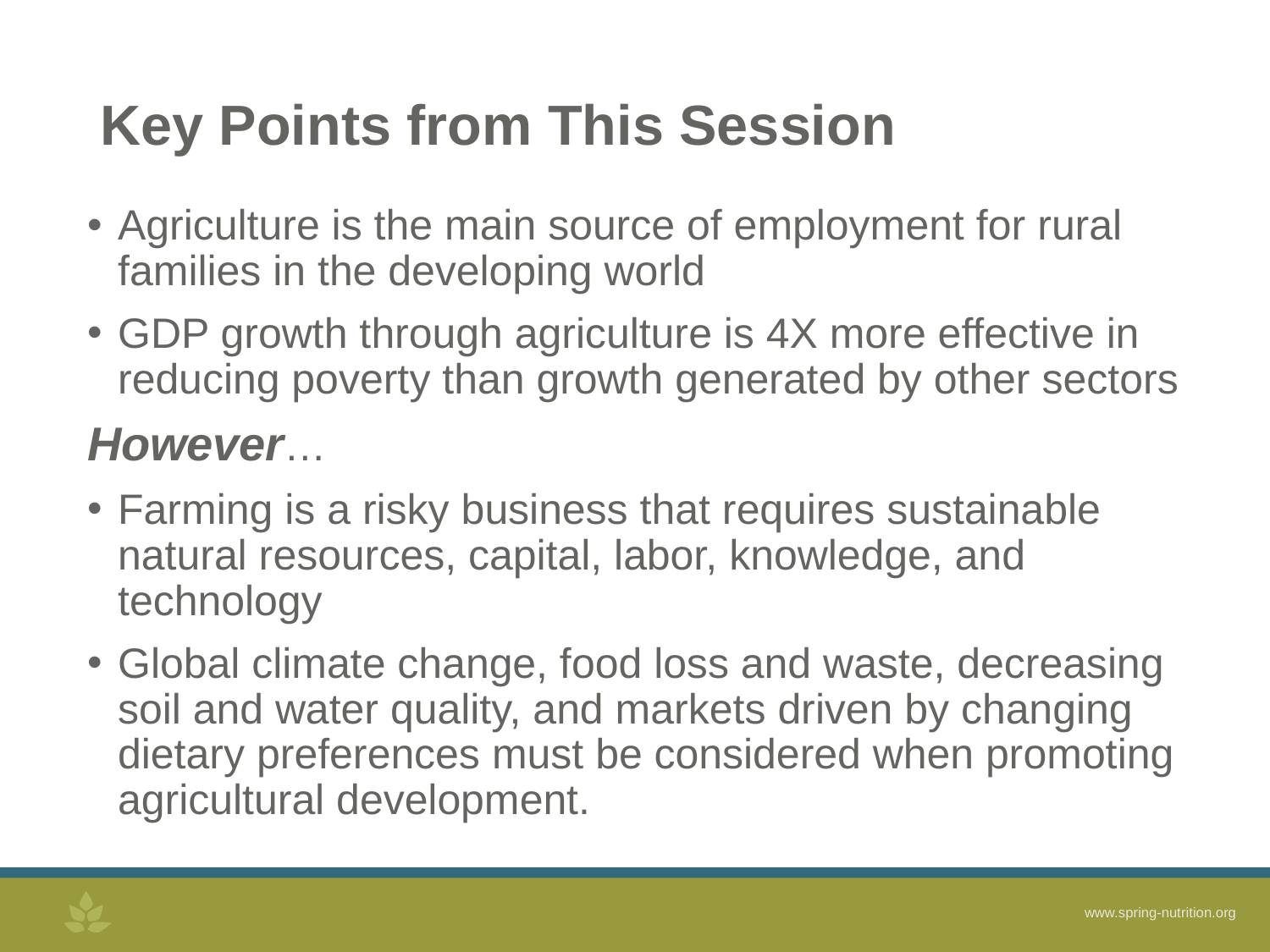

# Key Points from This Session
Agriculture is the main source of employment for rural families in the developing world
GDP growth through agriculture is 4X more effective in reducing poverty than growth generated by other sectors
However…
Farming is a risky business that requires sustainable natural resources, capital, labor, knowledge, and technology
Global climate change, food loss and waste, decreasing soil and water quality, and markets driven by changing dietary preferences must be considered when promoting agricultural development.